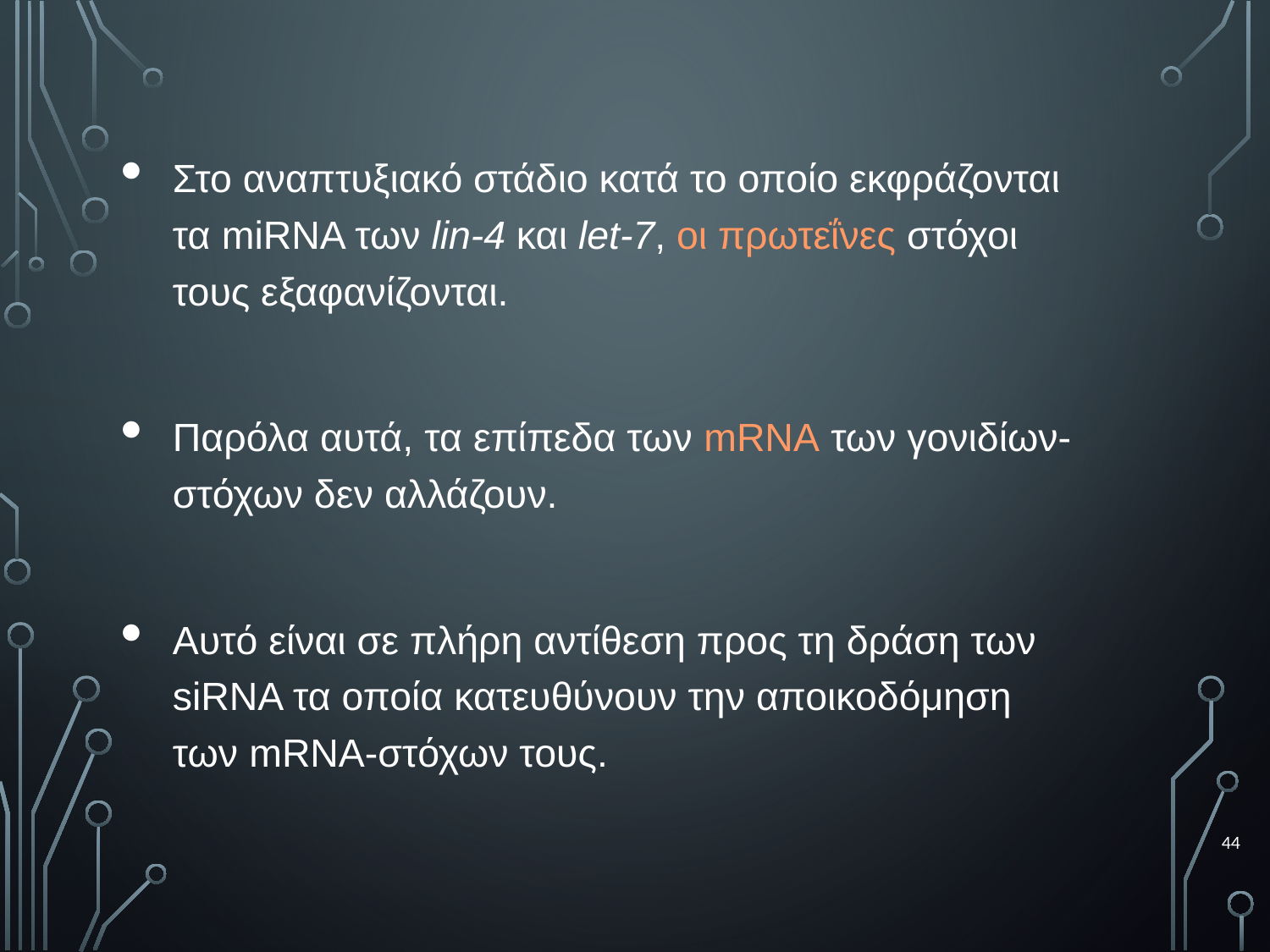

Στο αναπτυξιακό στάδιο κατά το οποίο εκφράζονται τα miRNA των lin-4 και let-7, οι πρωτεΐνες στόχοι τους εξαφανίζονται.

Παρόλα αυτά, τα επίπεδα των mRNA των γονιδίων-στόχων δεν αλλάζουν.

Αυτό είναι σε πλήρη αντίθεση προς τη δράση των siRNA τα οποία κατευθύνουν την αποικοδόμηση των mRNA-στόχων τους.
44